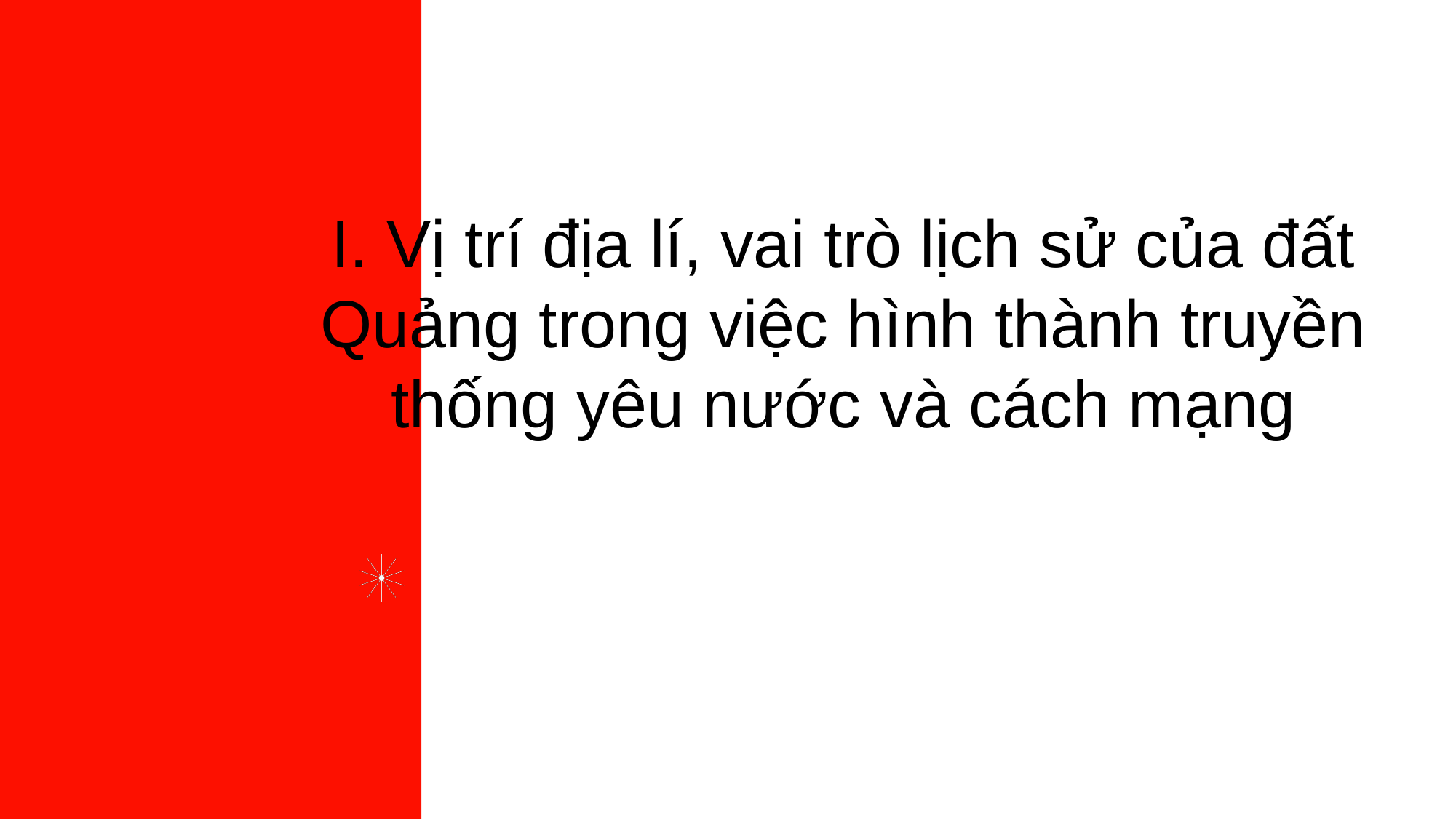

I. Vị trí địa lí, vai trò lịch sử của đất Quảng trong việc hình thành truyền thống yêu nước và cách mạng